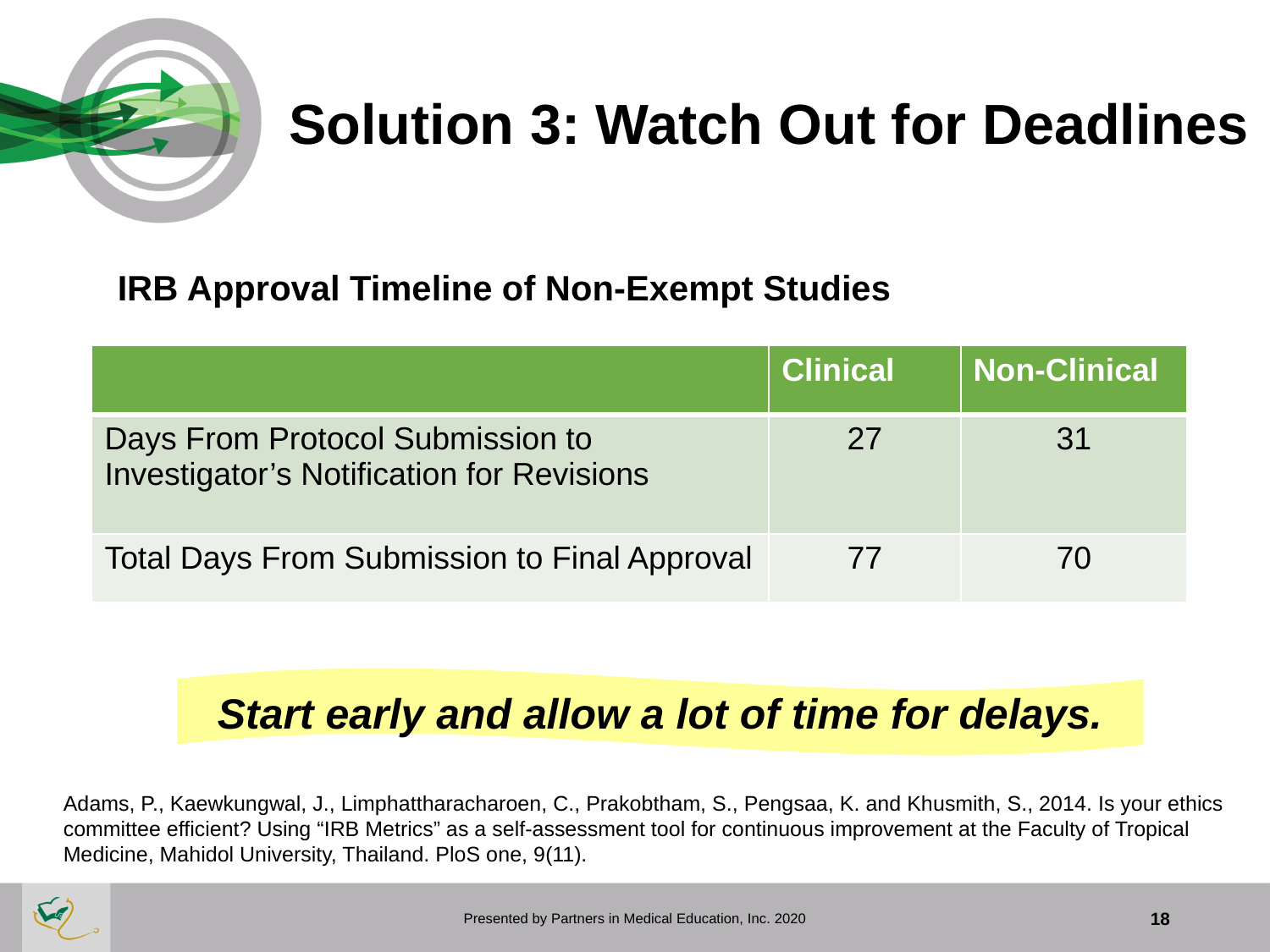

# Solution 3: Watch Out for Deadlines
IRB Approval Timeline of Non-Exempt Studies
|  | Clinical | Non-Clinical |
| --- | --- | --- |
| Days From Protocol Submission to Investigator’s Notification for Revisions | 27 | 31 |
| Total Days From Submission to Final Approval | 77 | 70 |
Start early and allow a lot of time for delays.
Adams, P., Kaewkungwal, J., Limphattharacharoen, C., Prakobtham, S., Pengsaa, K. and Khusmith, S., 2014. Is your ethics committee efficient? Using “IRB Metrics” as a self-assessment tool for continuous improvement at the Faculty of Tropical Medicine, Mahidol University, Thailand. PloS one, 9(11).
Presented by Partners in Medical Education, Inc. 2020
18